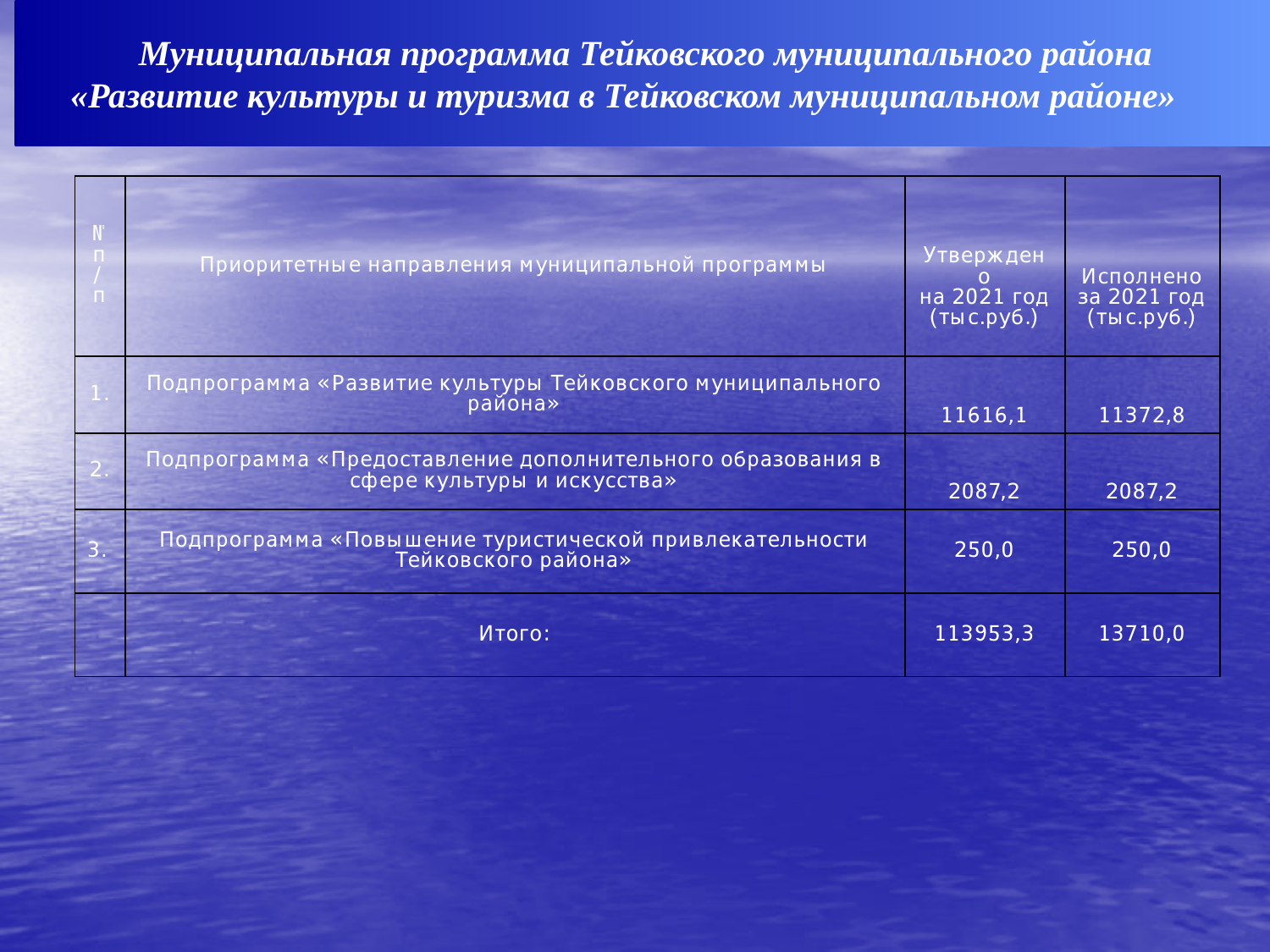

Муниципальная программа Тейковского муниципального района
«Развитие культуры и туризма в Тейковском муниципальном районе»
| № п/п | Приоритетные направления муниципальной программы | Утверждено на 2021 год (тыс.руб.) | Исполнено за 2021 год (тыс.руб.) |
| --- | --- | --- | --- |
| 1. | Подпрограмма «Развитие культуры Тейковского муниципального района» | 11616,1 | 11372,8 |
| 2. | Подпрограмма «Предоставление дополнительного образования в сфере культуры и искусства» | 2087,2 | 2087,2 |
| 3. | Подпрограмма «Повышение туристической привлекательности Тейковского района» | 250,0 | 250,0 |
|  | Итого: | 113953,3 | 13710,0 |